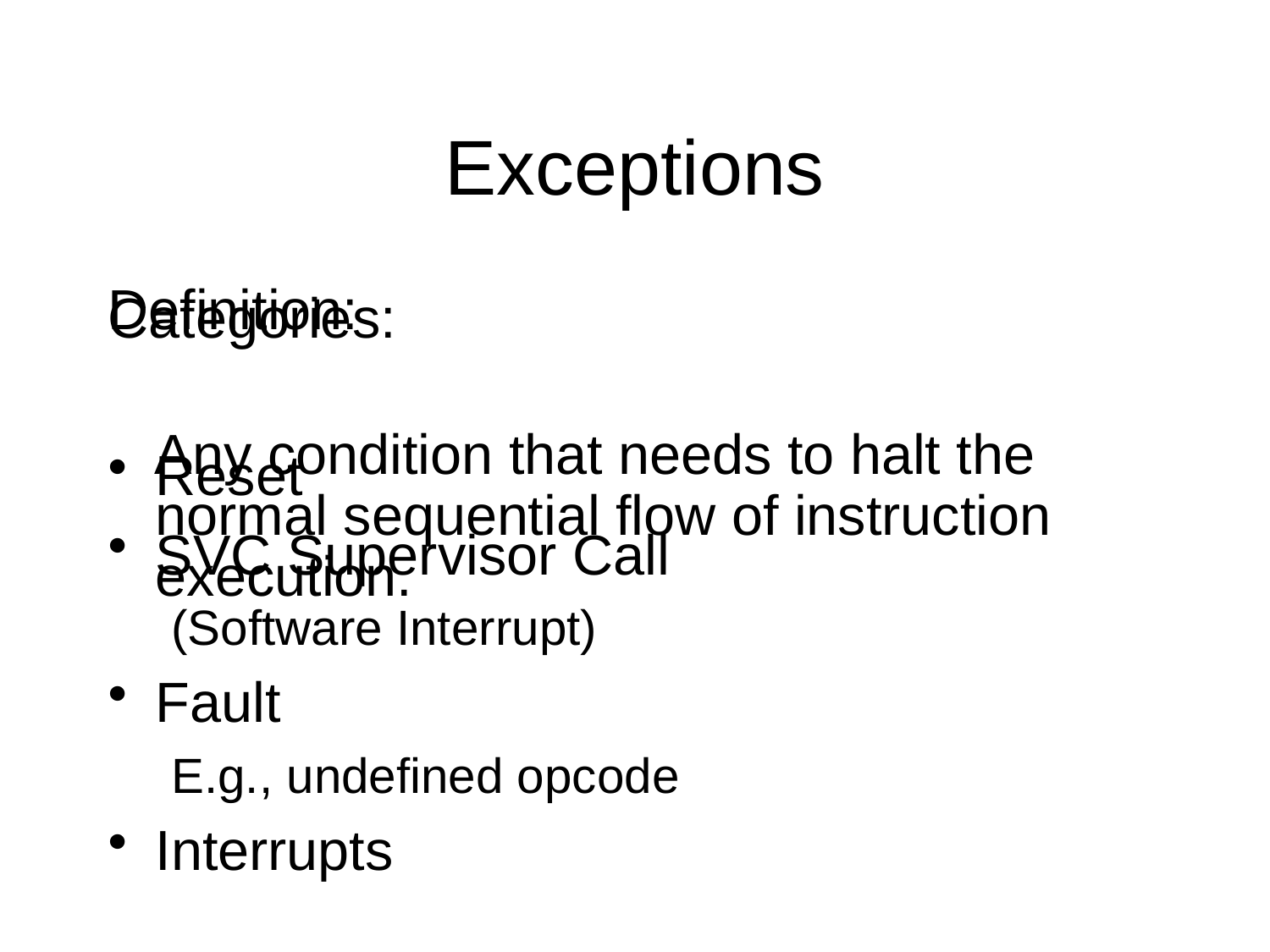

# Exceptions
Definition:

   Any condition that needs to halt the normal sequential flow of instruction execution.

Categories:

Reset
SVC Supervisor Call
(Software Interrupt)
Fault
E.g., undefined opcode
Interrupts